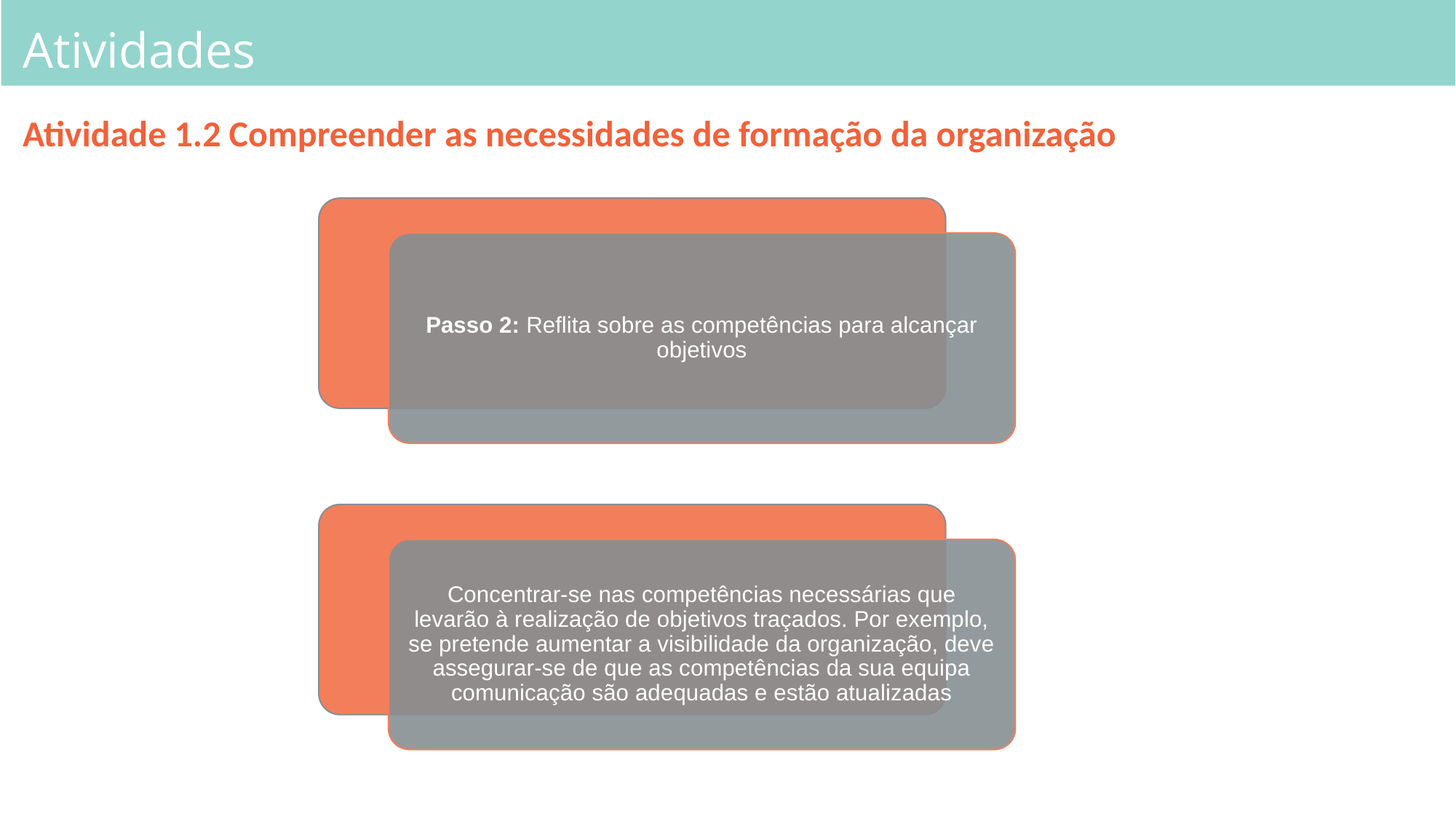

# Atividades
Atividade 1.2 Compreender as necessidades de formação da organização

Passo 2: Reflita sobre as competências para alcançar objetivos

Concentrar-se nas competências necessárias que levarão à realização de objetivos traçados. Por exemplo, se pretende aumentar a visibilidade da organização, deve assegurar-se de que as competências da sua equipa comunicação são adequadas e estão atualizadas